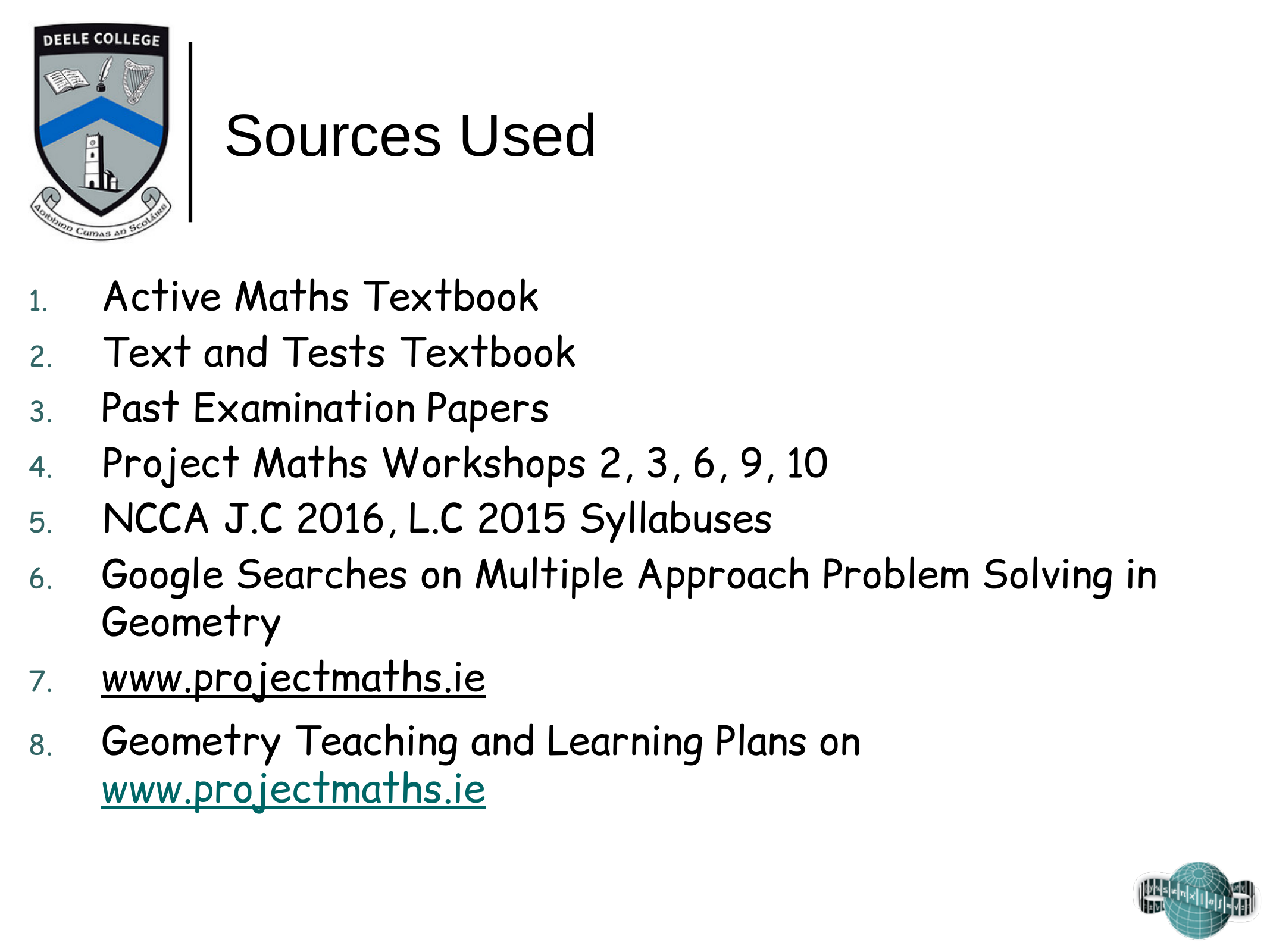

# Sources Used
Active Maths Textbook
Text and Tests Textbook
Past Examination Papers
  Project Maths Workshops 2, 3, 6, 9, 10
  NCCA J.C 2016, L.C 2015 Syllabuses
Google Searches on Multiple Approach Problem Solving in Geometry
www.projectmaths.ie
Geometry Teaching and Learning Plans on www.projectmaths.ie